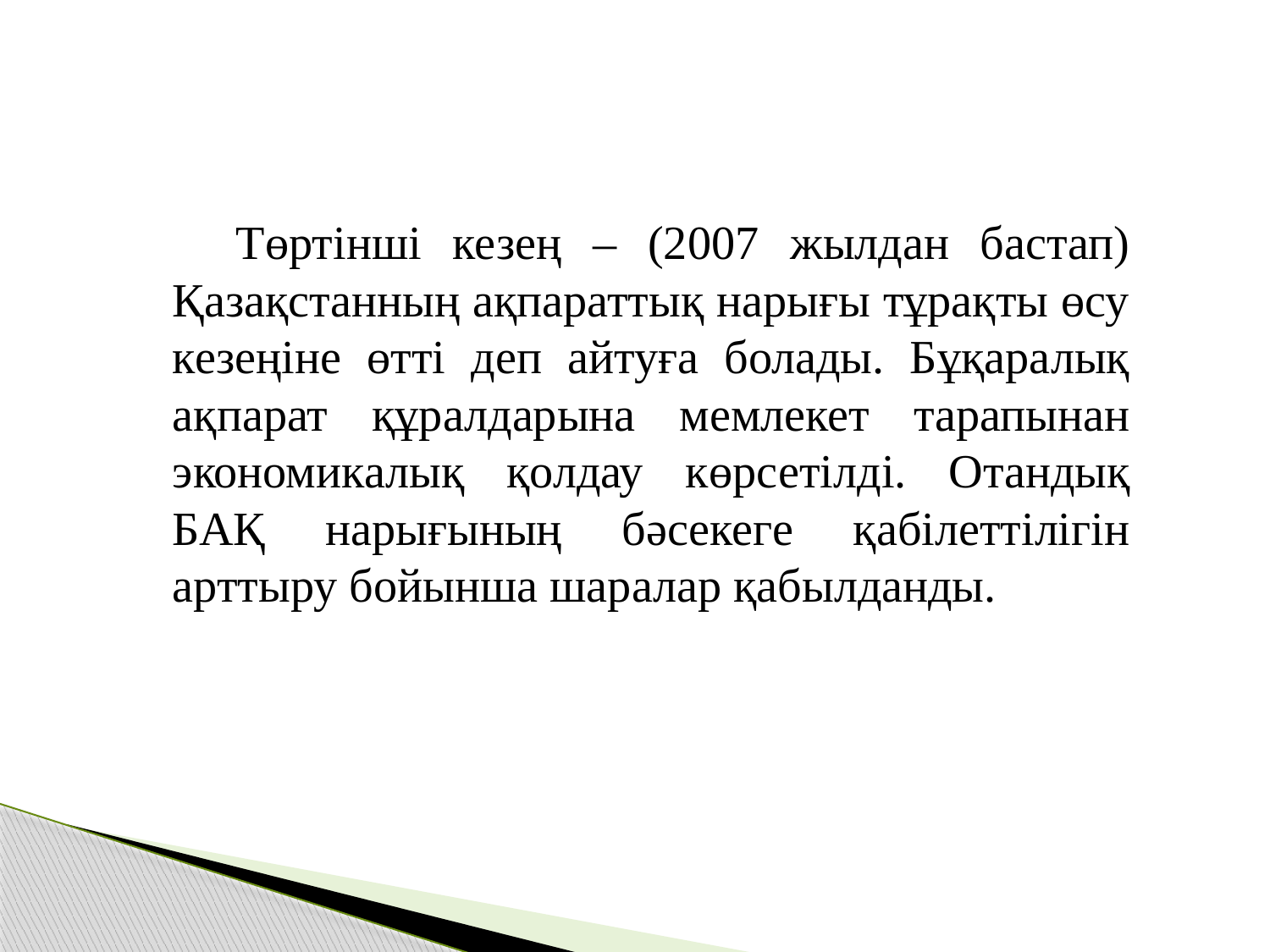

Төртінші кезең – (2007 жылдан бастап) Қазақстанның ақпараттық нарығы тұрақты өсу кезеңіне өтті деп айтуға болады. Бұқаралық ақпарат құралдарына мемлекет тарапынан экономикалық қолдау көрсетілді. Отандық БАҚ нарығының бәсекеге қабілеттілігін арттыру бойынша шаралар қабылданды.